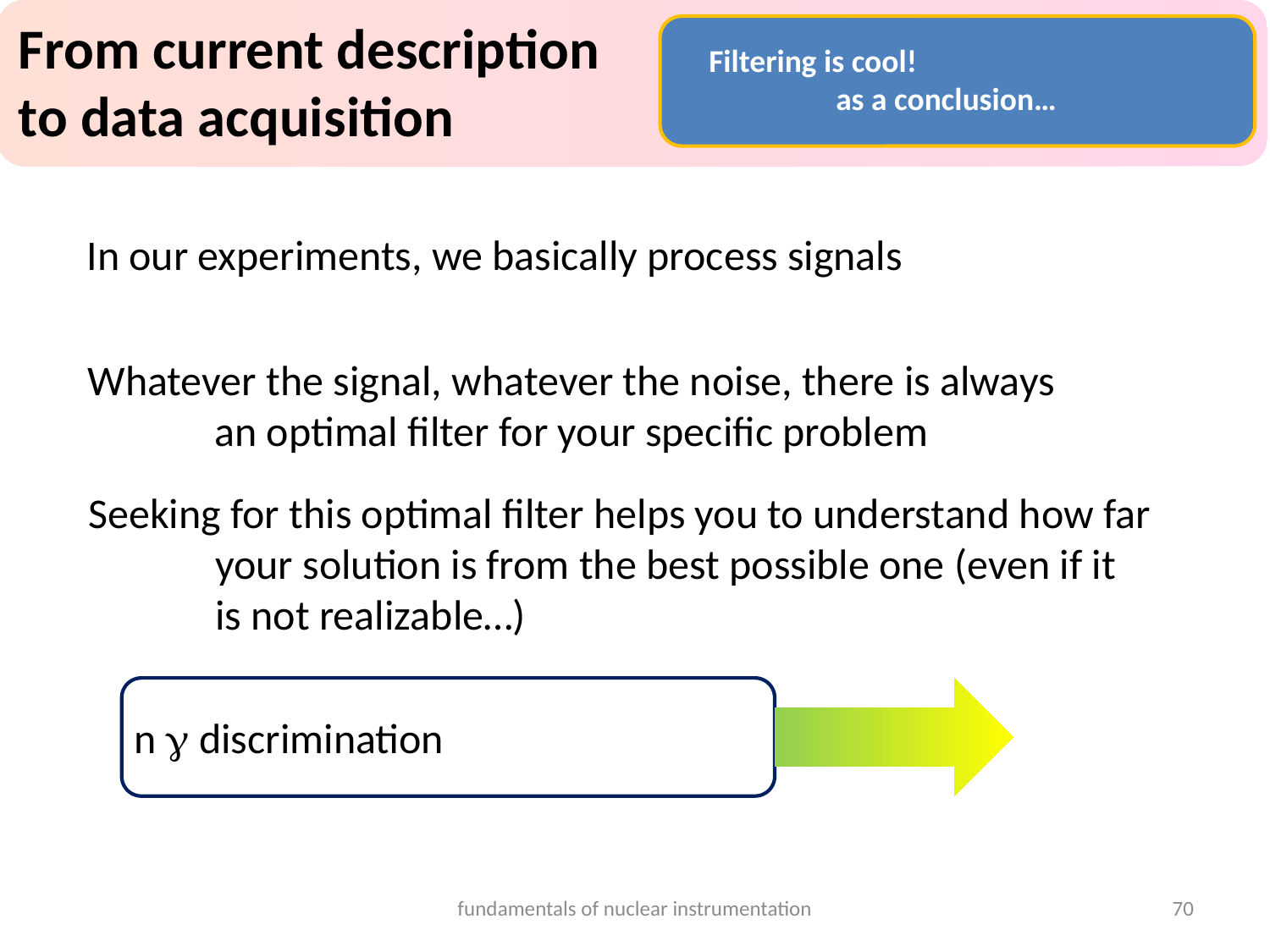

From current description
to data acquisition

Filtering is cool!
	as a conclusion…
In our experiments, we basically process signals
Whatever the signal, whatever the noise, there is always
	an optimal filter for your specific problem
Seeking for this optimal filter helps you to understand how far
	your solution is from the best possible one (even if it
	is not realizable…)

n γ discrimination
fundamentals of nuclear instrumentation
70